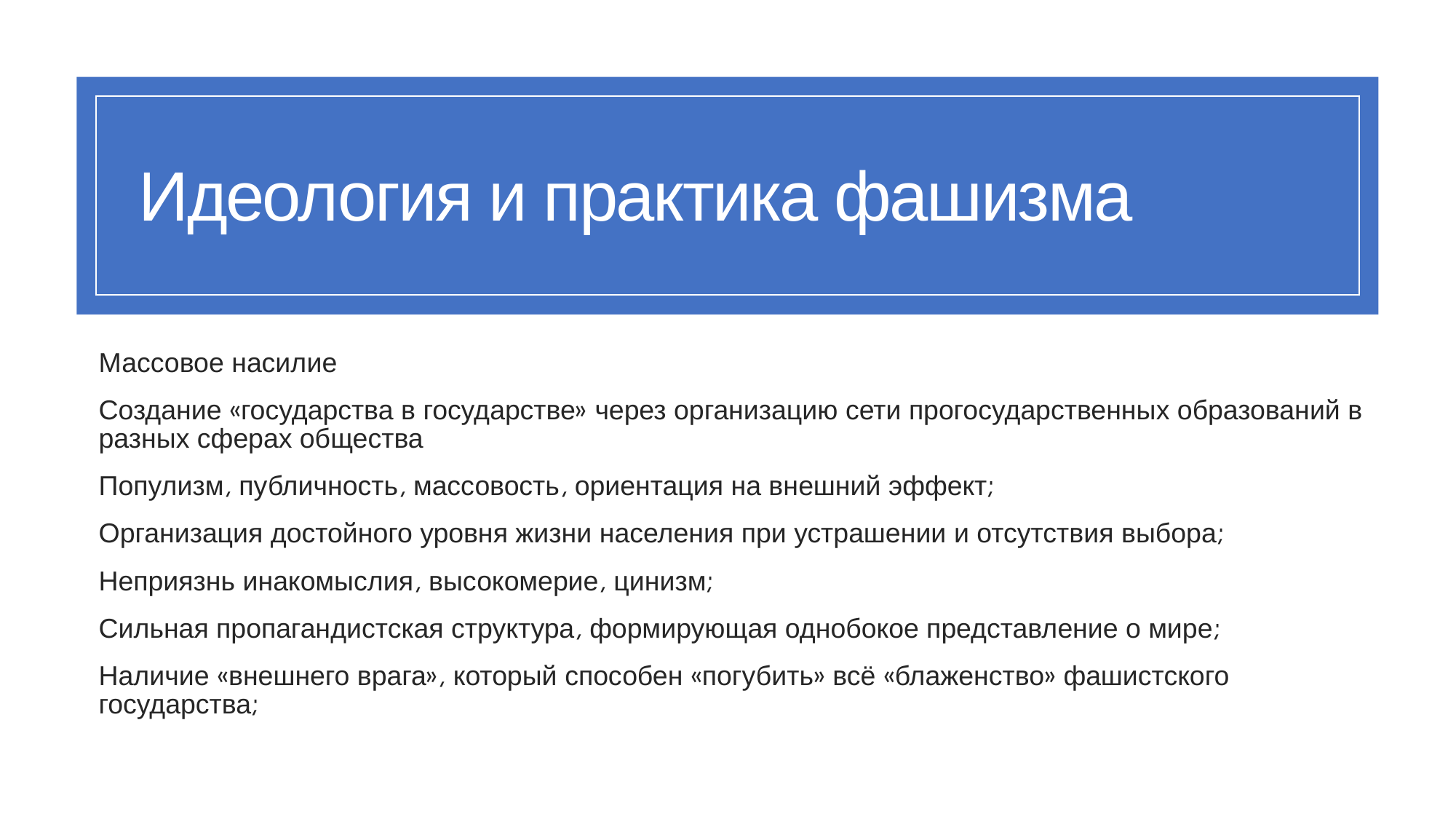

# Идеология и практика фашизма
Массовое насилие
Создание «государства в государстве» через организацию сети прогосударственных образований в разных сферах общества
Популизм, публичность, массовость, ориентация на внешний эффект;
Организация достойного уровня жизни населения при устрашении и отсутствия выбора;
Неприязнь инакомыслия, высокомерие, цинизм;
Сильная пропагандистская структура, формирующая однобокое представление о мире;
Наличие «внешнего врага», который способен «погубить» всё «блаженство» фашистского государства;